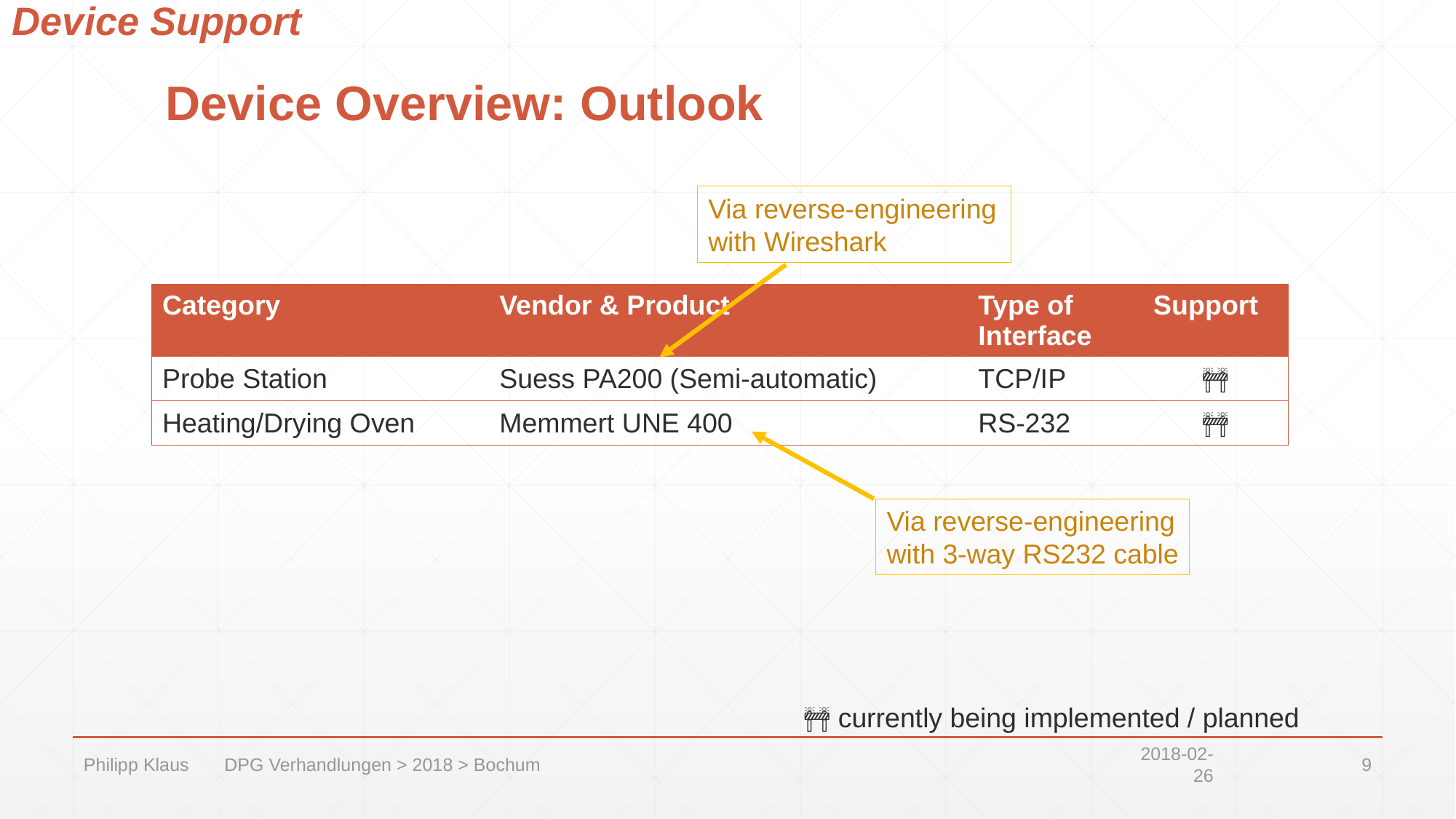

Device Support
# Device Overview: Outlook
Via reverse-engineering
with Wireshark
| Category | Vendor & Product | Type of Interface | Support |
| --- | --- | --- | --- |
| Probe Station | Suess PA200 (Semi-automatic) | TCP/IP | 🚧 |
| Heating/Drying Oven | Memmert UNE 400 | RS-232 | 🚧 |
Via reverse-engineering
with 3-way RS232 cable
🚧 currently being implemented / planned
Philipp Klaus       DPG Verhandlungen > 2018 > Bochum
2018-02-26
9